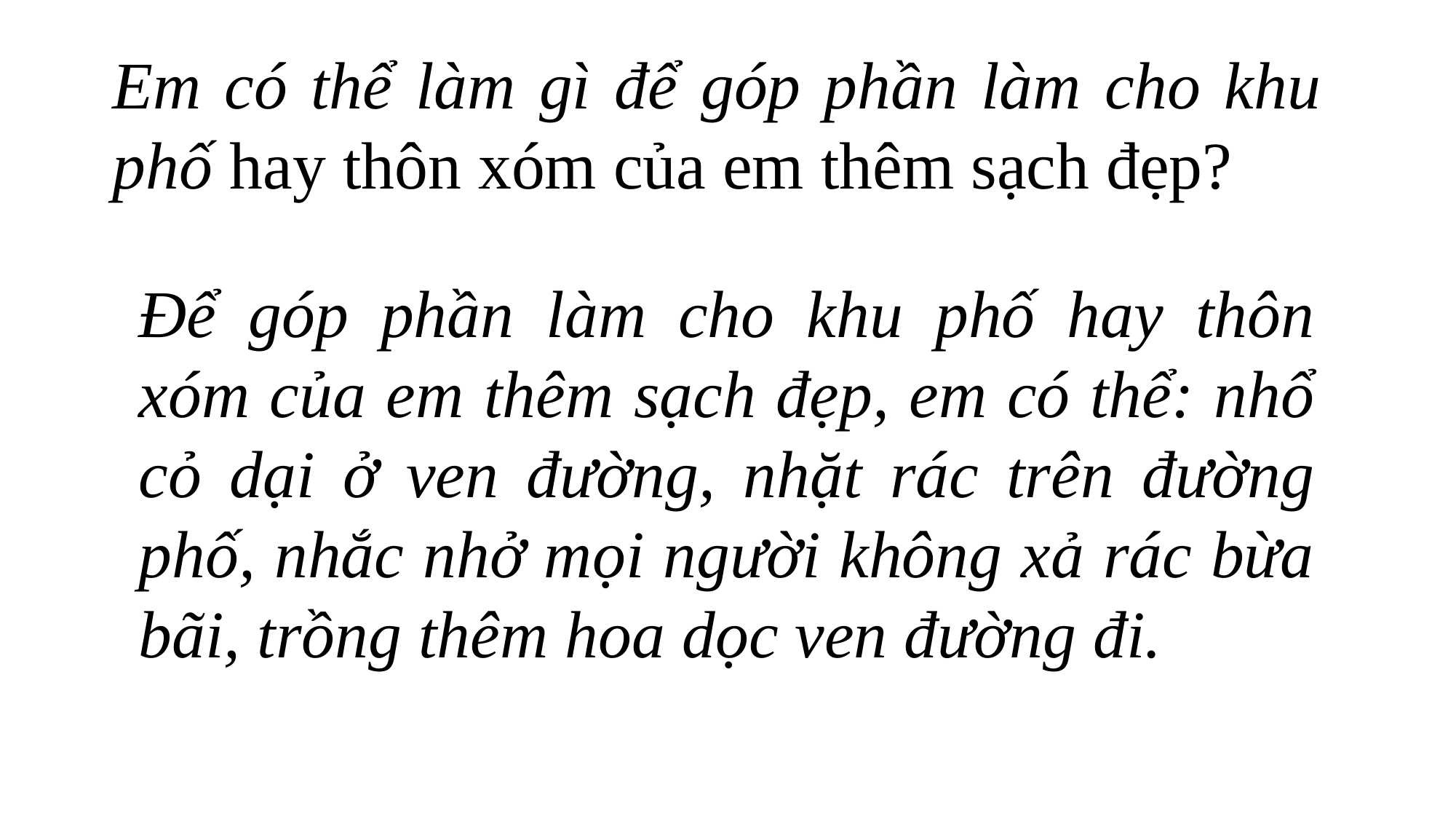

Em có thể làm gì để góp phần làm cho khu phố hay thôn xóm của em thêm sạch đẹp?
Để góp phần làm cho khu phố hay thôn xóm của em thêm sạch đẹp, em có thể: nhổ cỏ dại ở ven đường, nhặt rác trên đường phố, nhắc nhở mọi người không xả rác bừa bãi, trồng thêm hoa dọc ven đường đi.